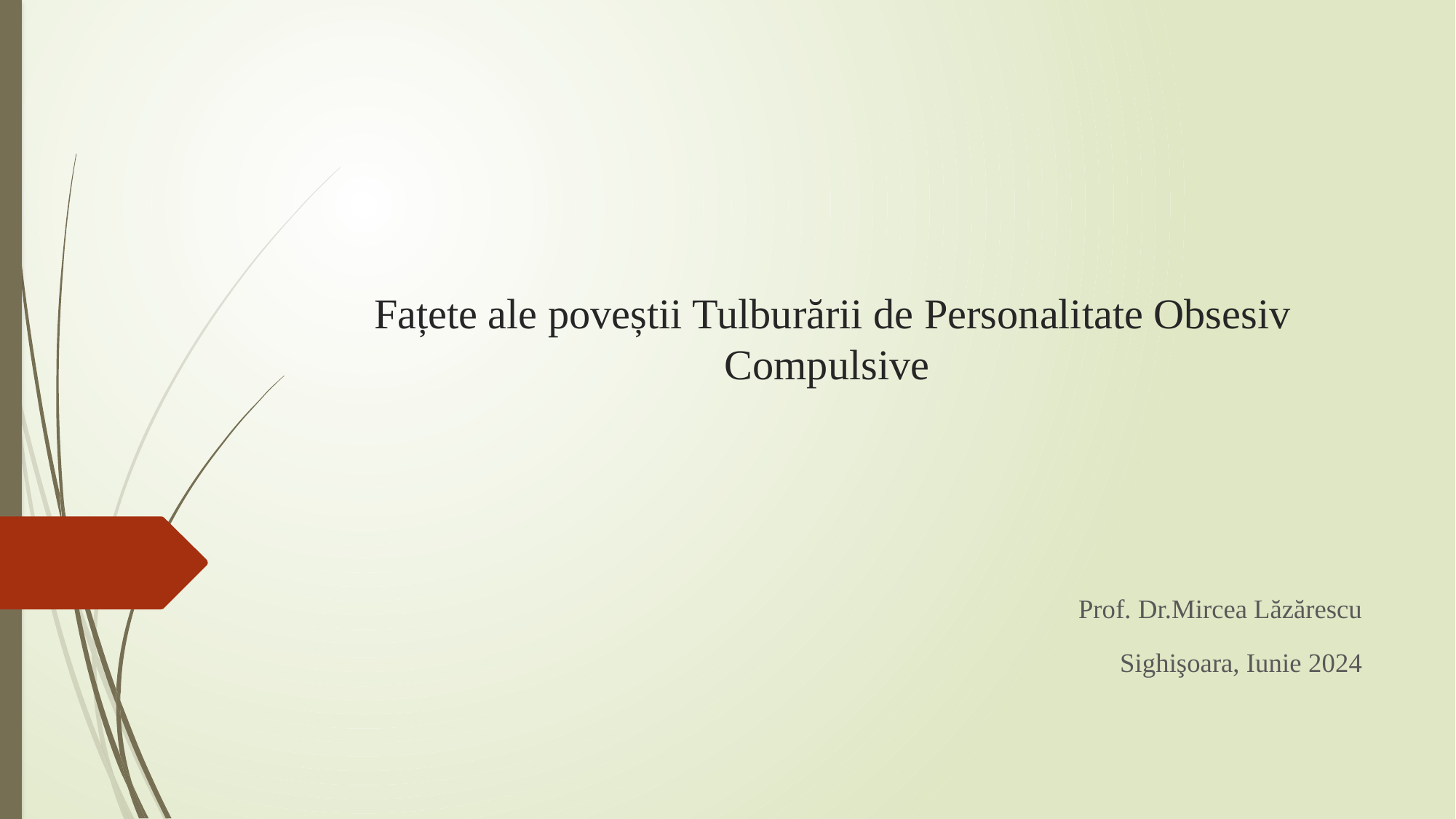

# Fațete ale poveștii Tulburării de Personalitate Obsesiv Compulsive
Prof. Dr.Mircea Lăzărescu
                                                           Sighişoara, Iunie 2024